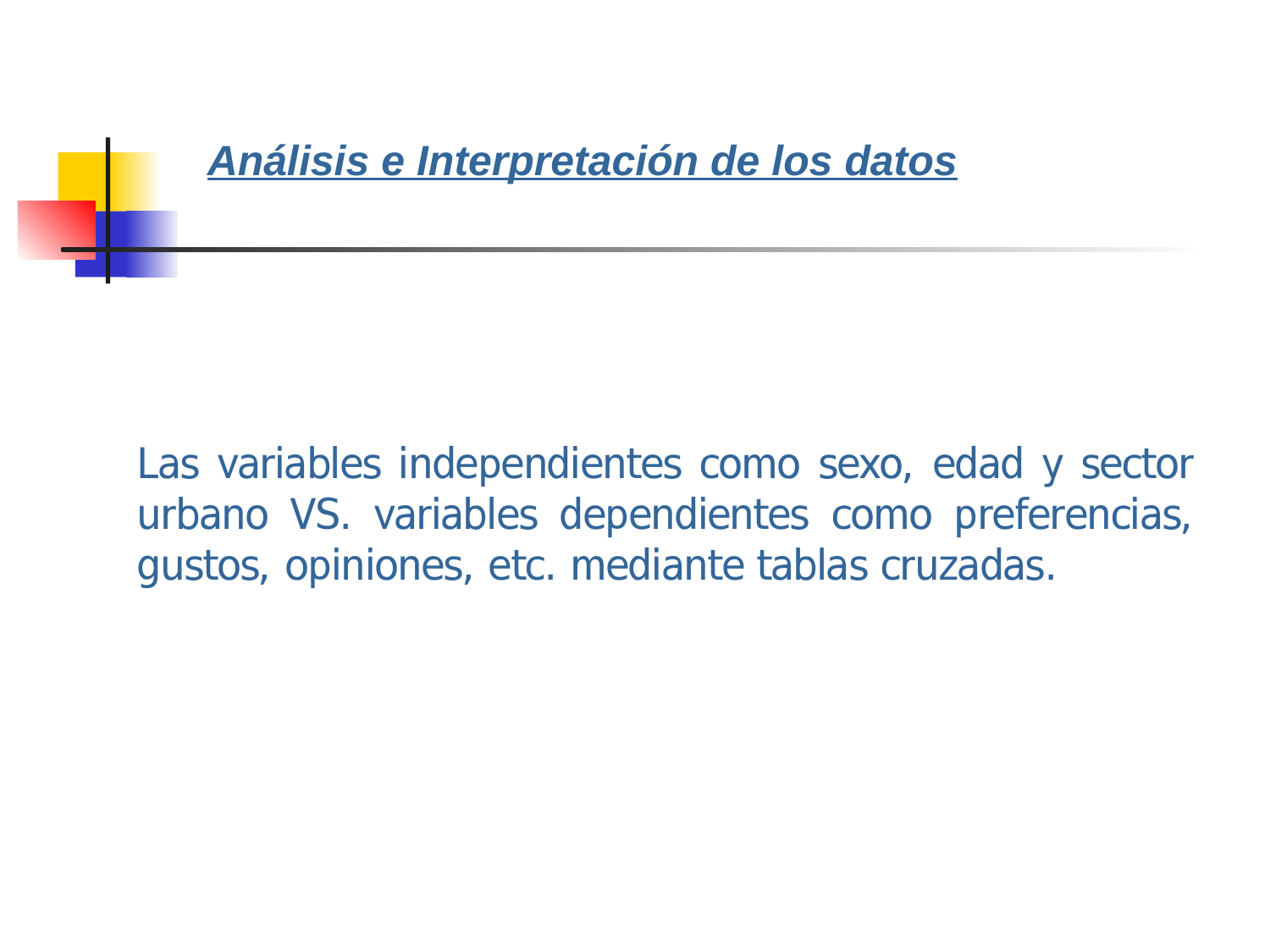

Análisis e Interpretación de los datos
# Las variables independientes como sexo, edad y sector urbano VS. variables dependientes como preferencias, gustos, opiniones, etc. mediante tablas cruzadas.